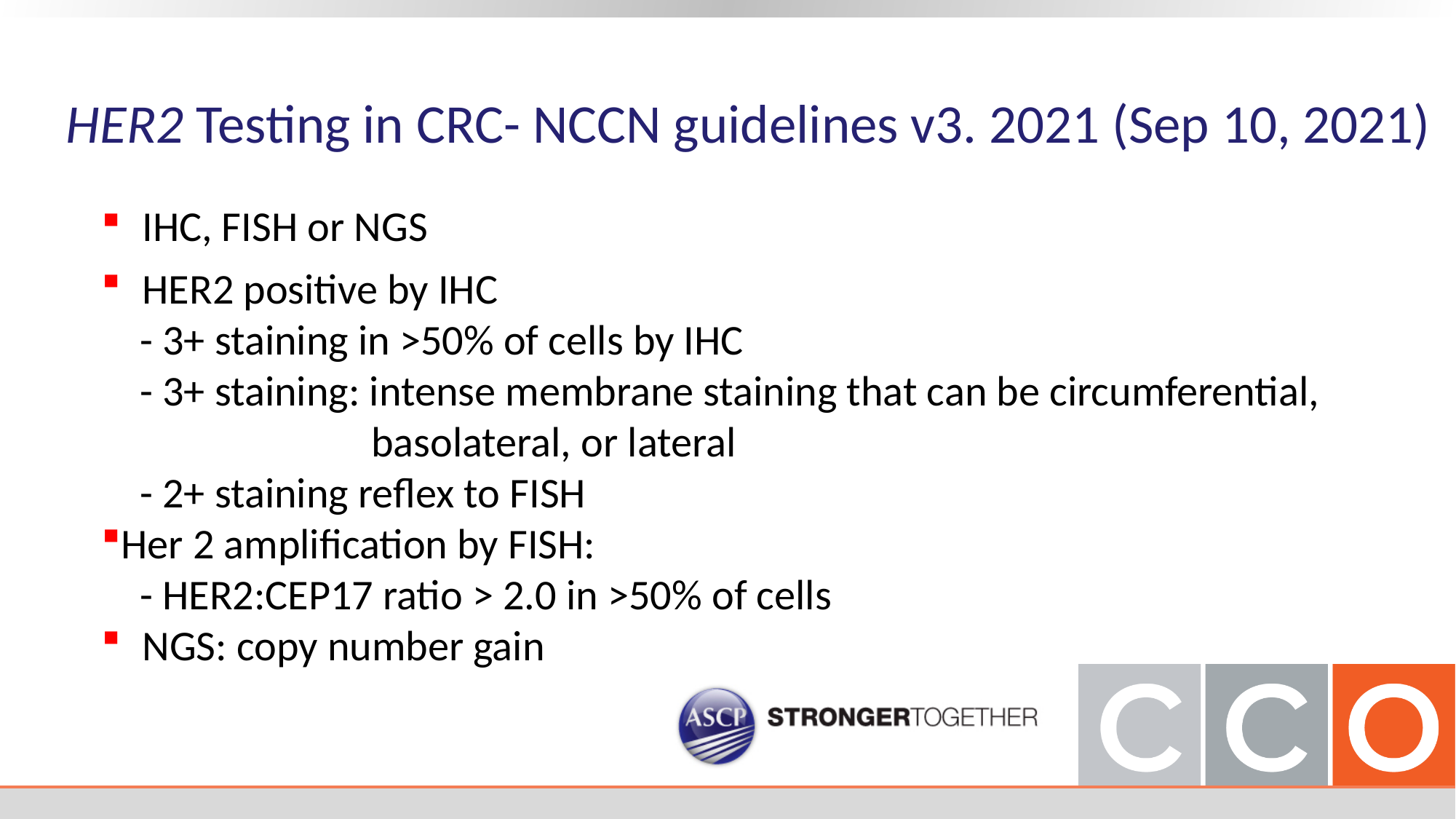

HER2 Testing in CRC- NCCN guidelines v3. 2021 (Sep 10, 2021)
IHC, FISH or NGS
HER2 positive by IHC
    - 3+ staining in >50% of cells by IHC
    - 3+ staining: intense membrane staining that can be circumferential,
                            basolateral, or lateral
    - 2+ staining reflex to FISH
Her 2 amplification by FISH:
    - HER2:CEP17 ratio > 2.0 in >50% of cells
NGS: copy number gain